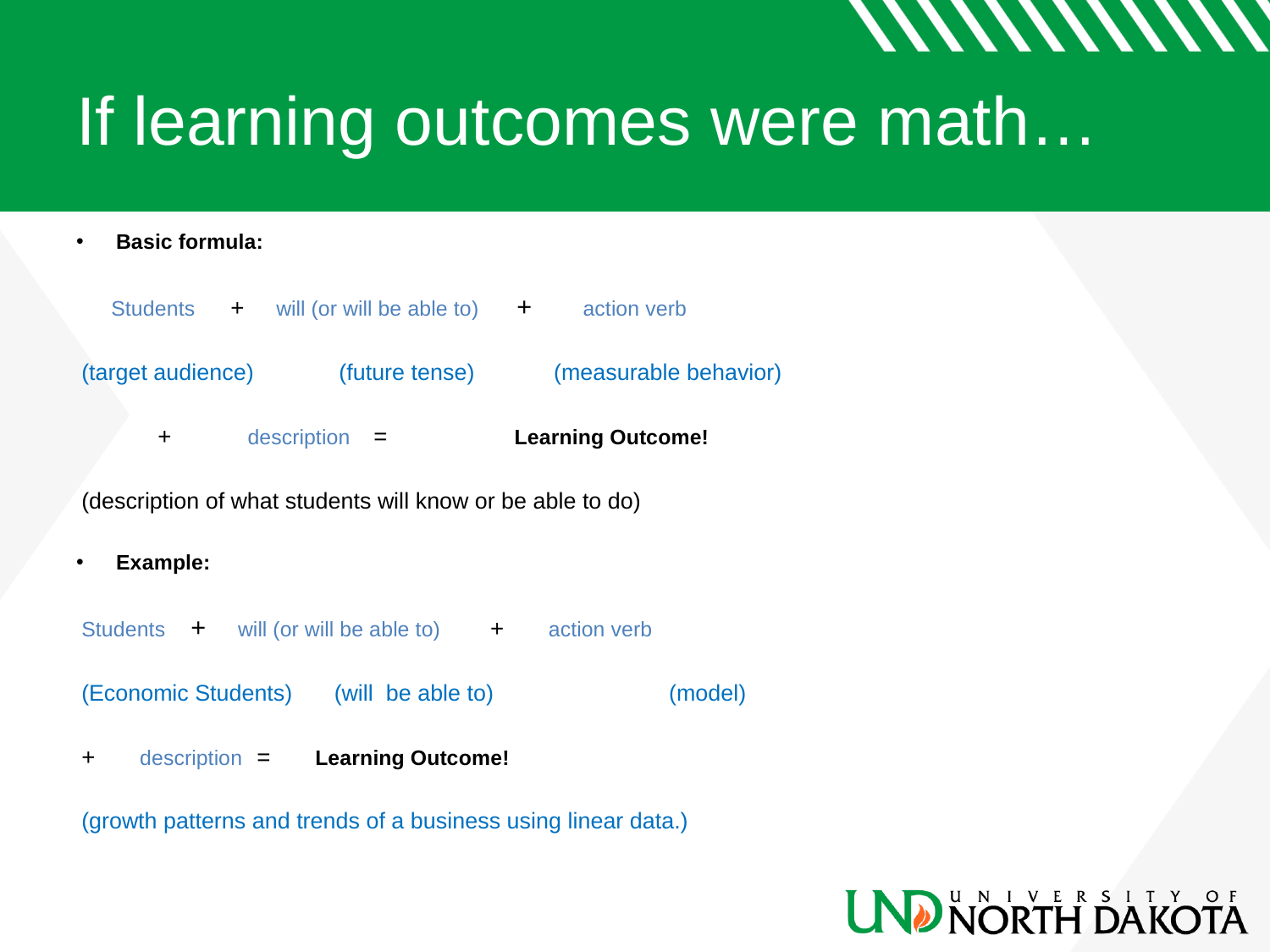

# If learning outcomes were math…
Basic formula:

     Students      +     will (or will be able to)      +        action verb

(target audience)	             (future tense)	          (measurable behavior)

            +            description  	=	             Learning Outcome!

(description of what students will know or be able to do)

Example:

Students    +     will (or will be able to)	+       action verb

(Economic Students)	   (will  be able to)	                   (model)

+	description	=	Learning Outcome!

(growth patterns and trends of a business using linear data.)